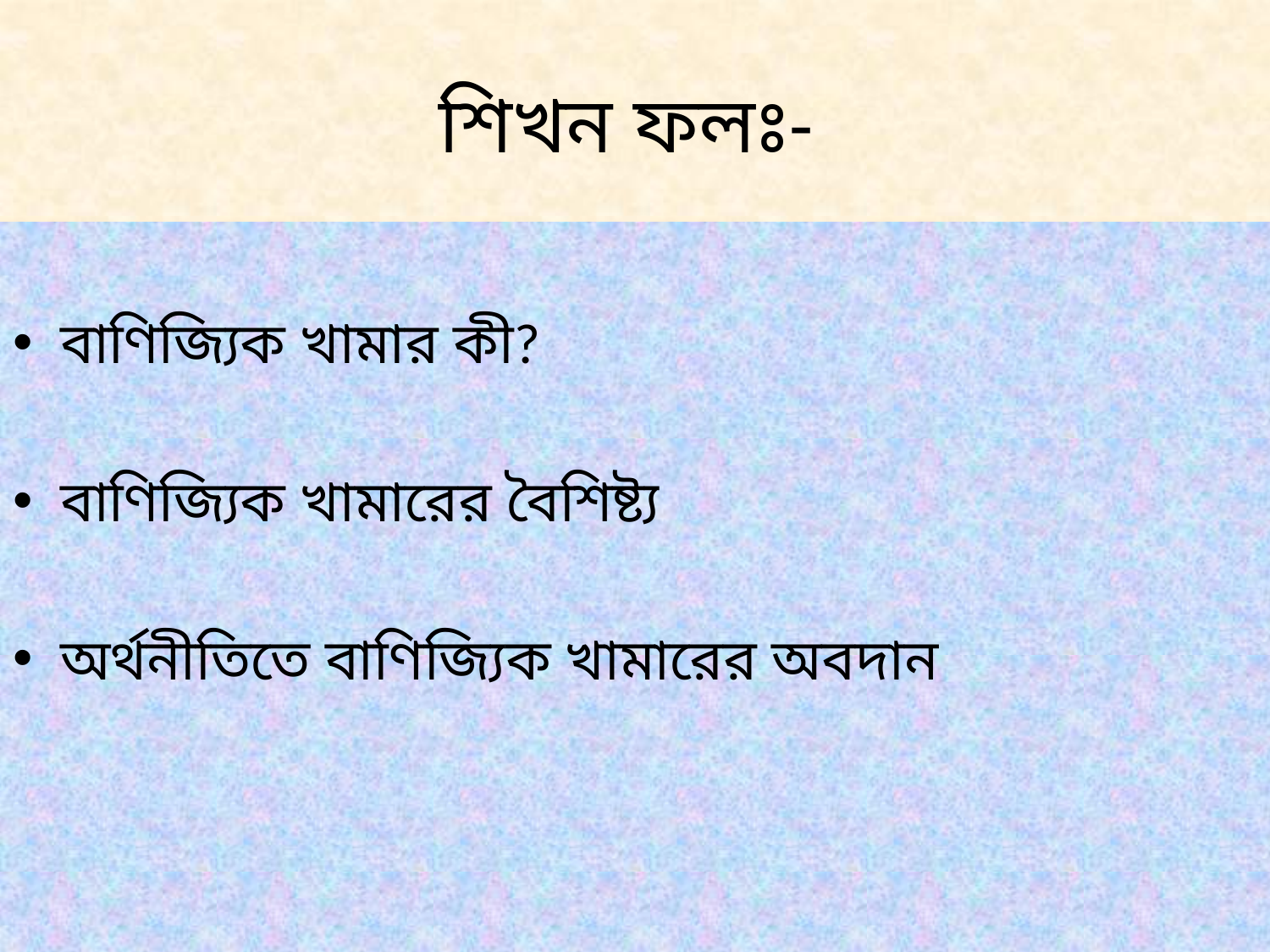

# শিখন ফলঃ-

বাণিজ্যিক খামার কী?

বাণিজ্যিক খামারের বৈশিষ্ট্য

অর্থনীতিতে বাণিজ্যিক খামারের অবদান